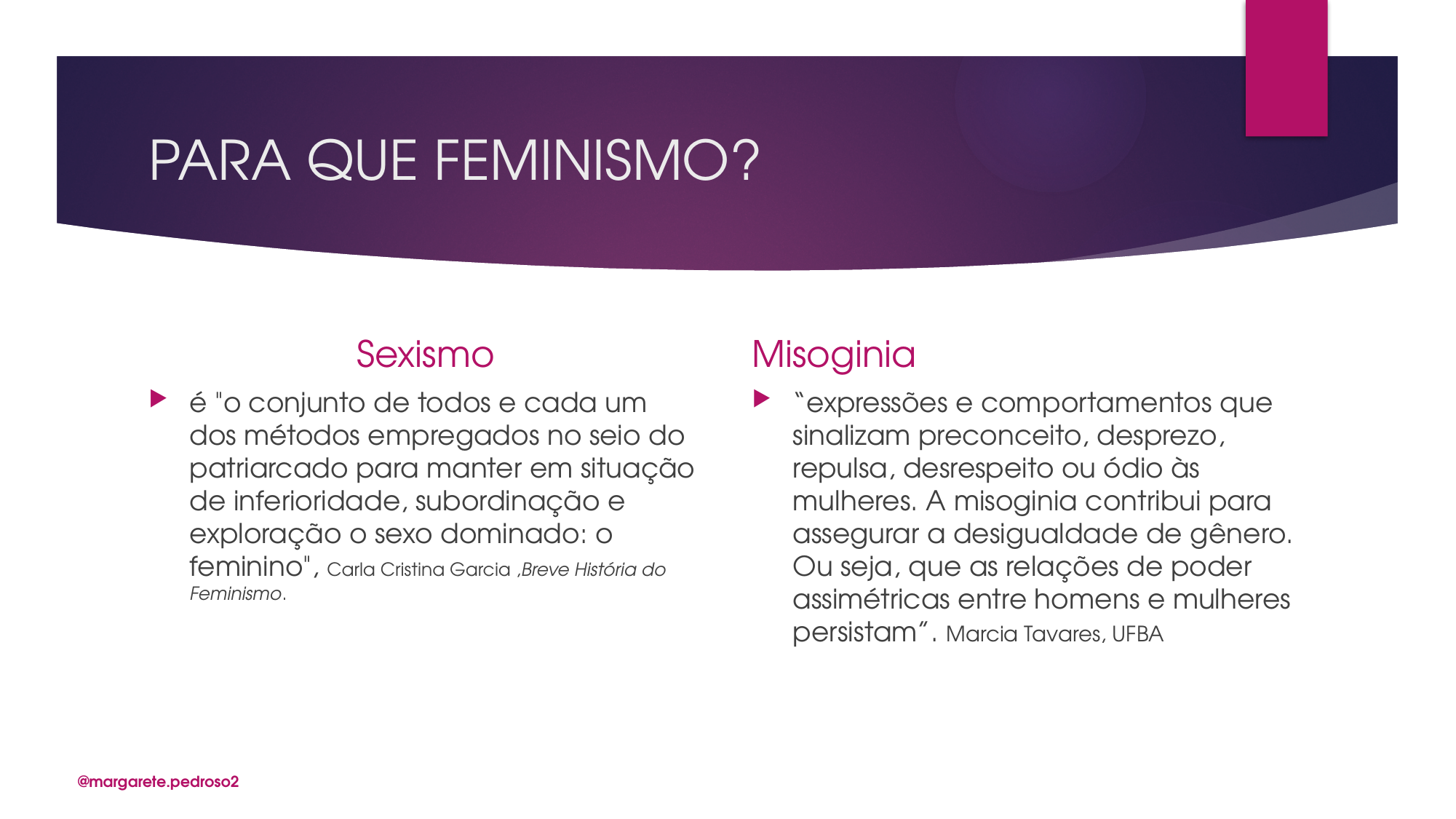

# PARA QUE FEMINISMO?
Sexismo
Misoginia
é "o conjunto de todos e cada um dos métodos empregados no seio do patriarcado para manter em situação de inferioridade, subordinação e exploração o sexo dominado: o feminino", Carla Cristina Garcia ,Breve História do Feminismo.
“expressões e comportamentos que sinalizam preconceito, desprezo, repulsa, desrespeito ou ódio às mulheres. A misoginia contribui para assegurar a desigualdade de gênero. Ou seja, que as relações de poder assimétricas entre homens e mulheres persistam”. Marcia Tavares, UFBA
@margarete.pedroso2